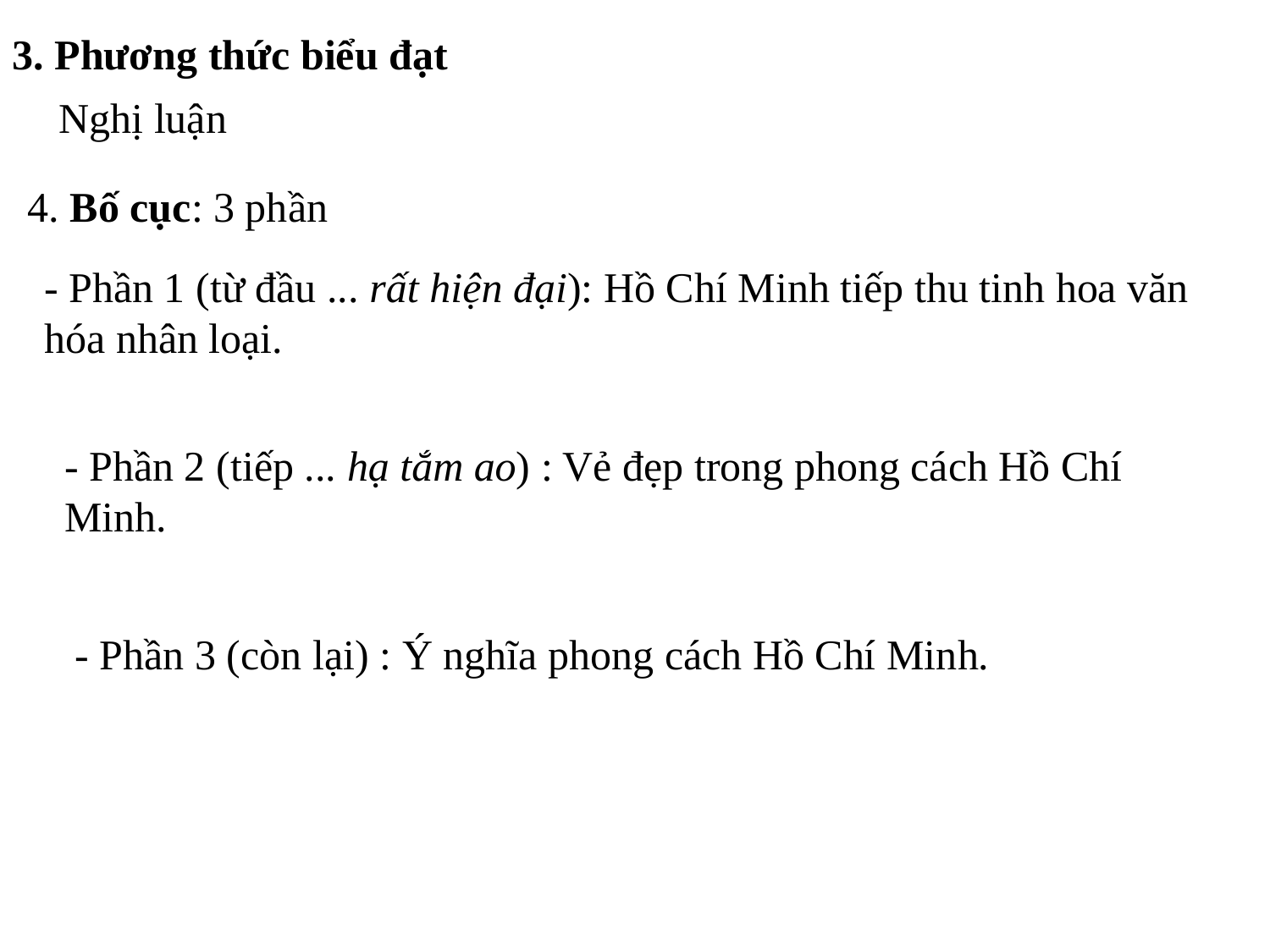

3. Phương thức biểu đạt
 Nghị luận
 4. Bố cục: 3 phần
- Phần 1 (từ đầu ... rất hiện đại): Hồ Chí Minh tiếp thu tinh hoa văn hóa nhân loại.
- Phần 2 (tiếp ... hạ tắm ao) : Vẻ đẹp trong phong cách Hồ Chí Minh.
 - Phần 3 (còn lại) : Ý nghĩa phong cách Hồ Chí Minh.